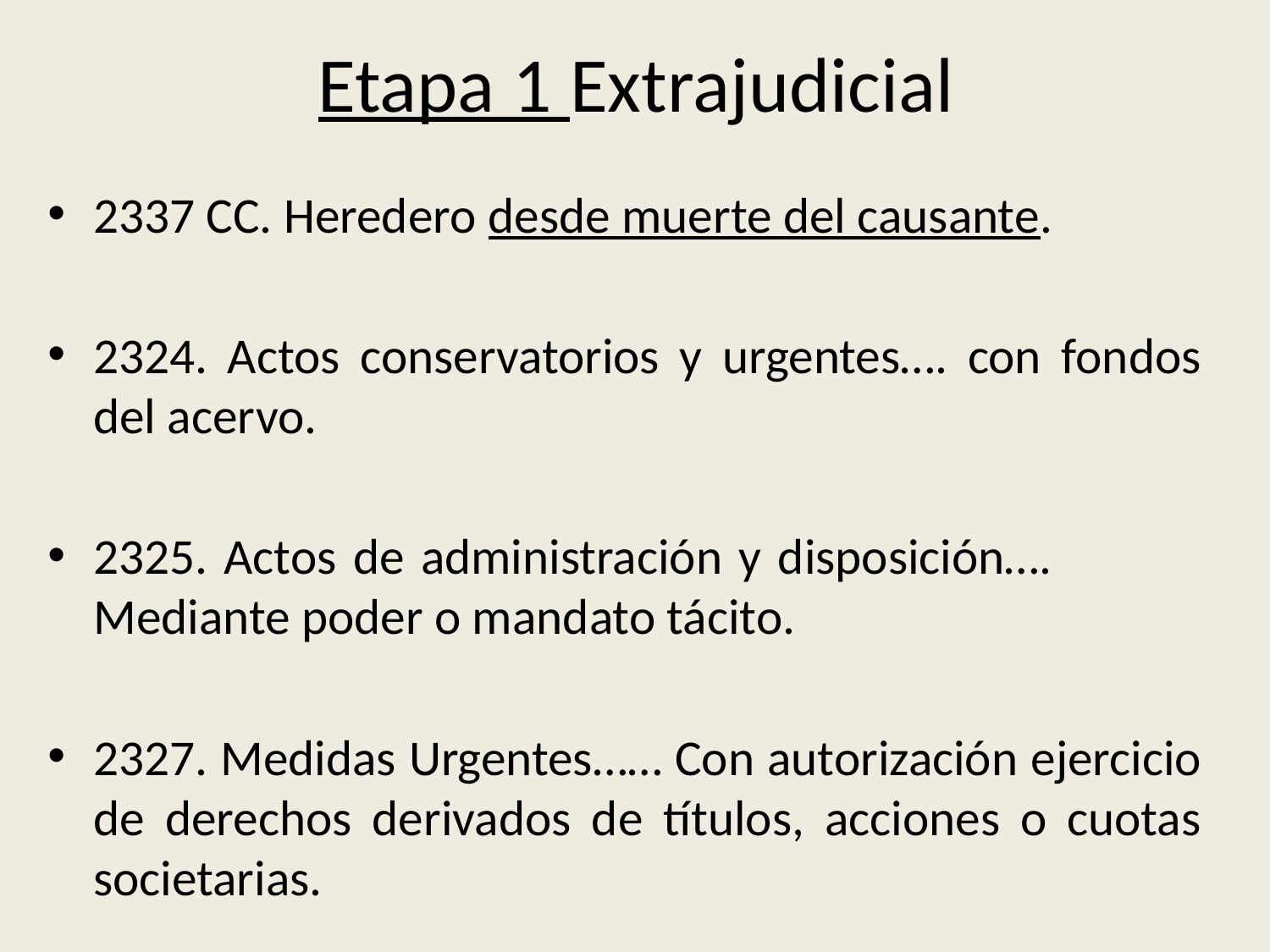

# Etapa 1 Extrajudicial
2337 CC. Heredero desde muerte del causante.

2324. Actos conservatorios y urgentes…. con fondos del acervo.

2325. Actos de administración y disposición….          Mediante poder o mandato tácito.

2327. Medidas Urgentes…… Con autorización ejercicio de derechos derivados de títulos, acciones o cuotas societarias.